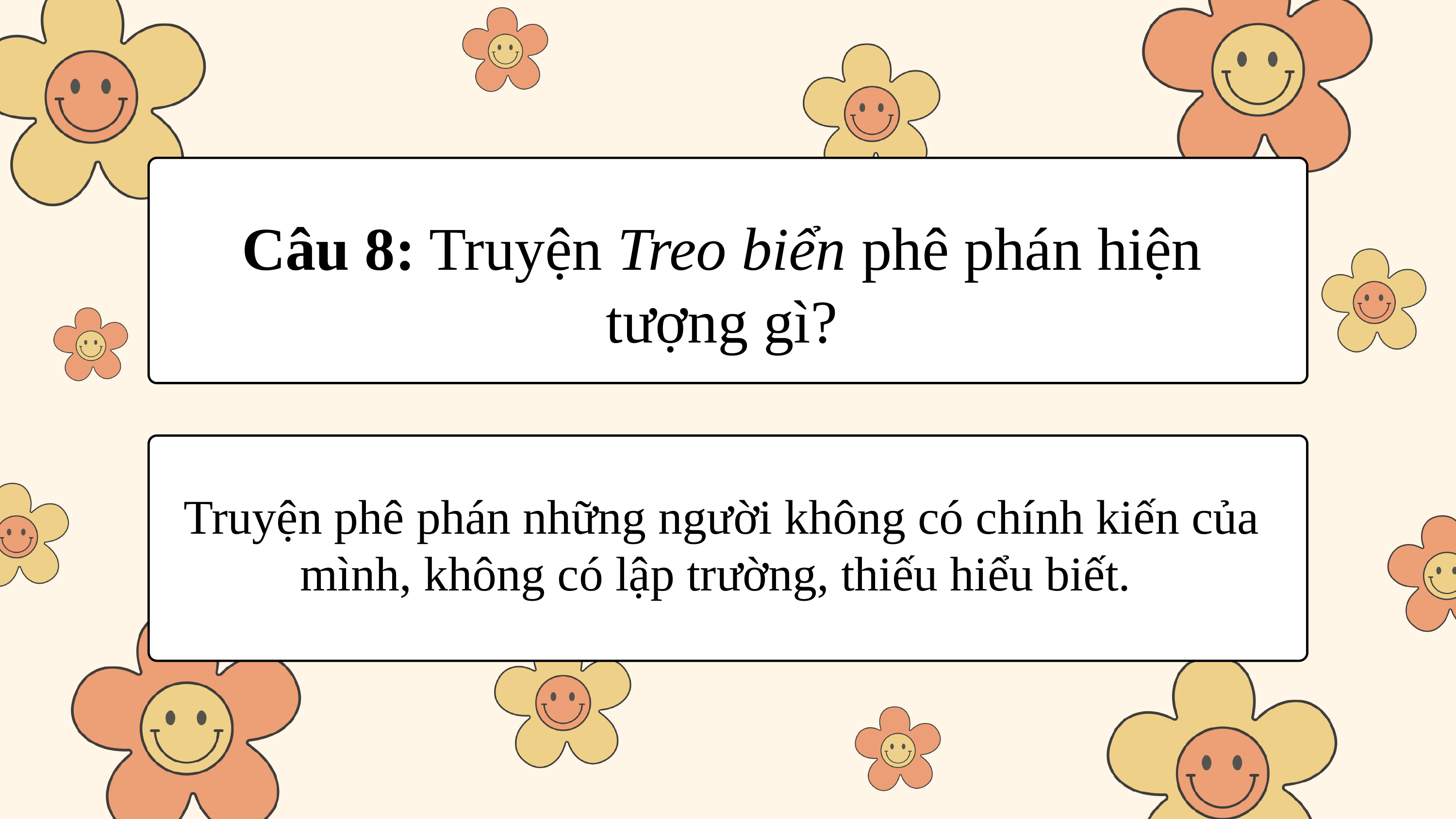

Câu 8: Truyện Treo biển phê phán hiện tượng gì?

Truyện phê phán những người không có chính kiến của mình, không có lập trường, thiếu hiểu biết.